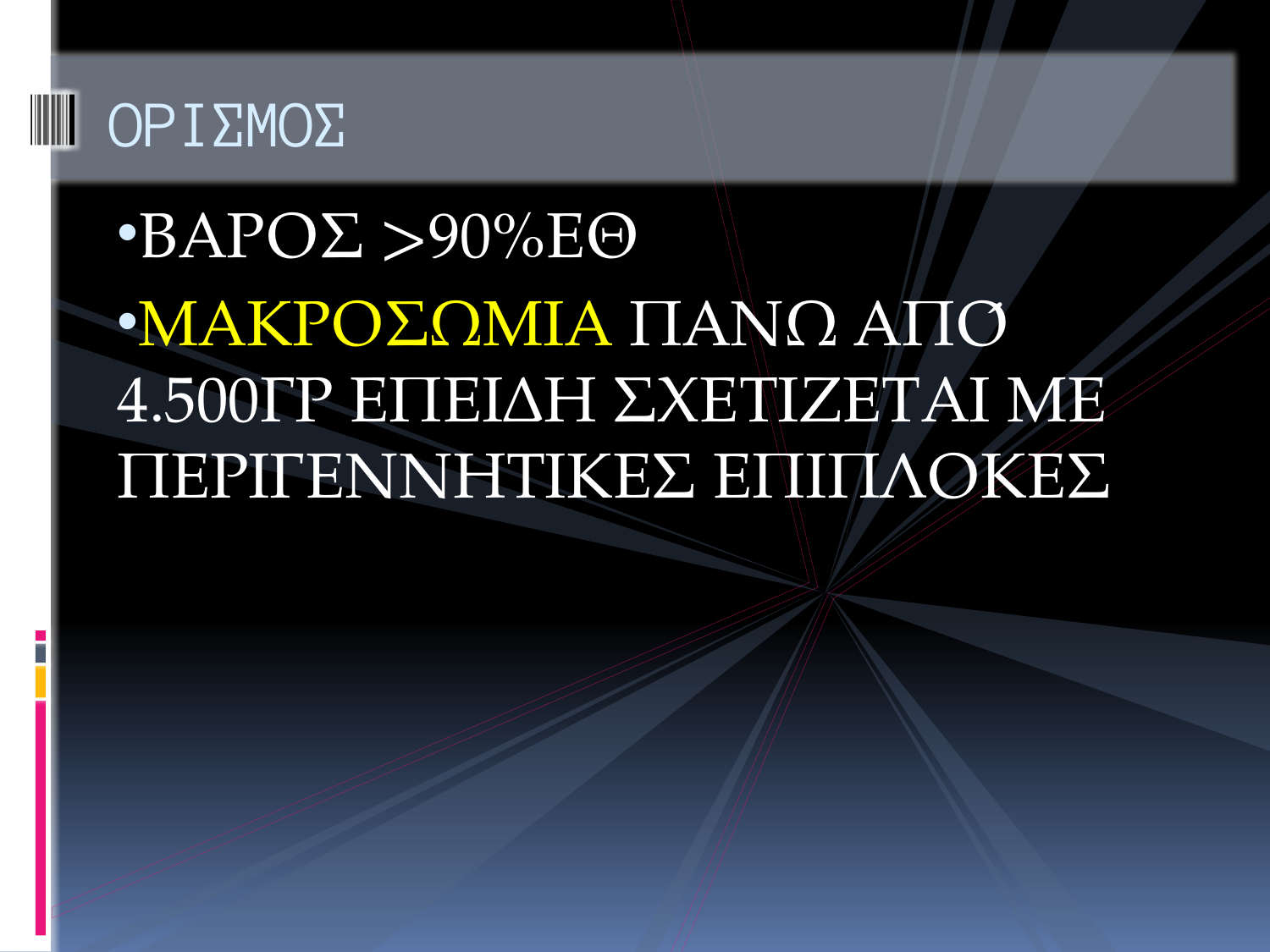

# ΟΡΙΣΜΟΣ
ΒΑΡΟΣ >90%ΕΘ
ΜΑΚΡΟΣΩΜΙΑ ΠΑΝΩ ΑΠΌ 4.500ΓΡ ΕΠΕΙΔΗ ΣΧΕΤΙΖΕΤΑΙ ΜΕ ΠΕΡΙΓΕΝΝΗΤΙΚΕΣ ΕΠΙΠΛΟΚΕΣ